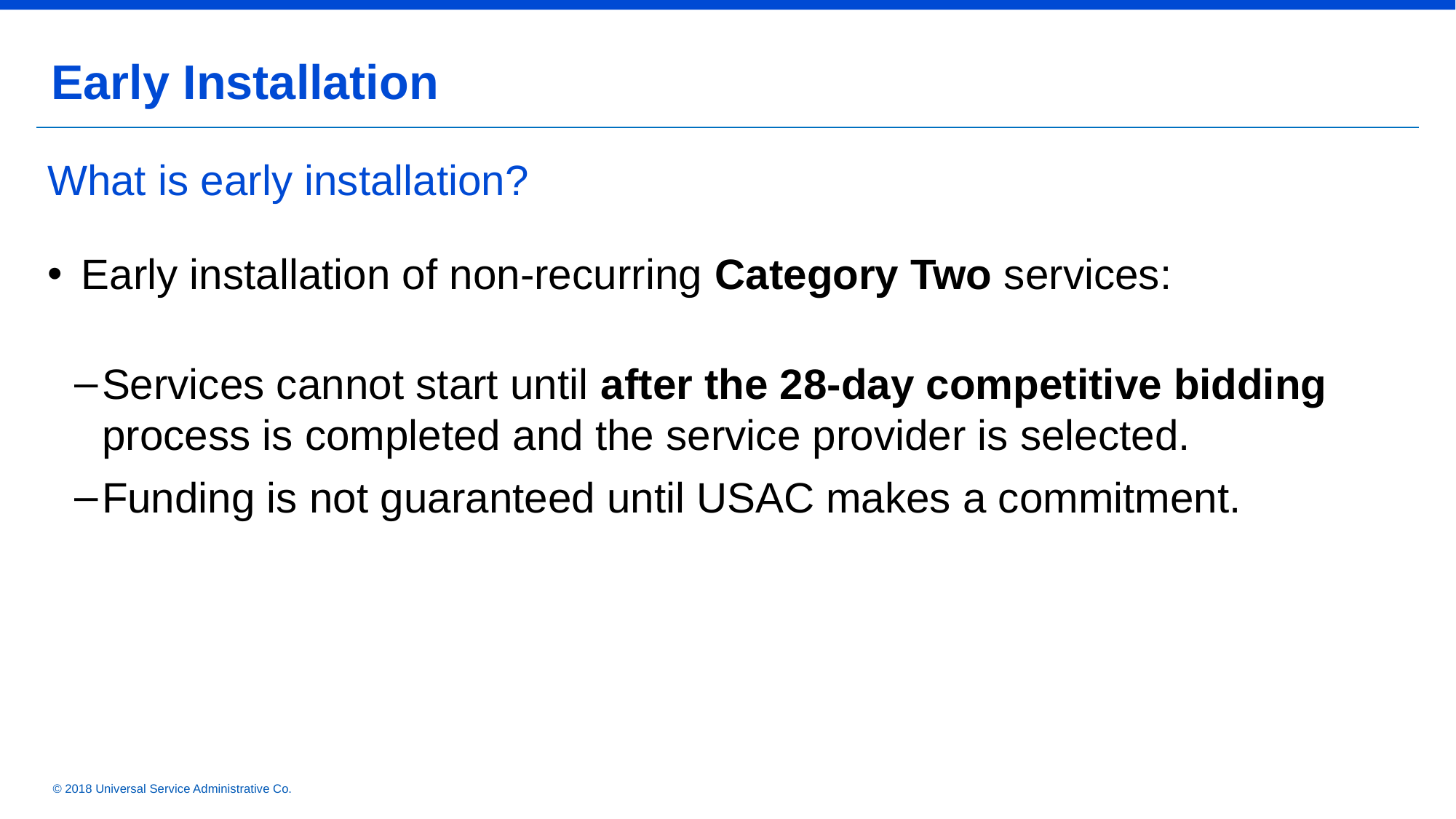

Early Installation
# What is early installation?

Early installation of non-recurring Category Two services:

Services cannot start until after the 28-day competitive bidding process is completed and the service provider is selected.
Funding is not guaranteed until USAC makes a commitment.

© 2018 Universal Service Administrative Co.